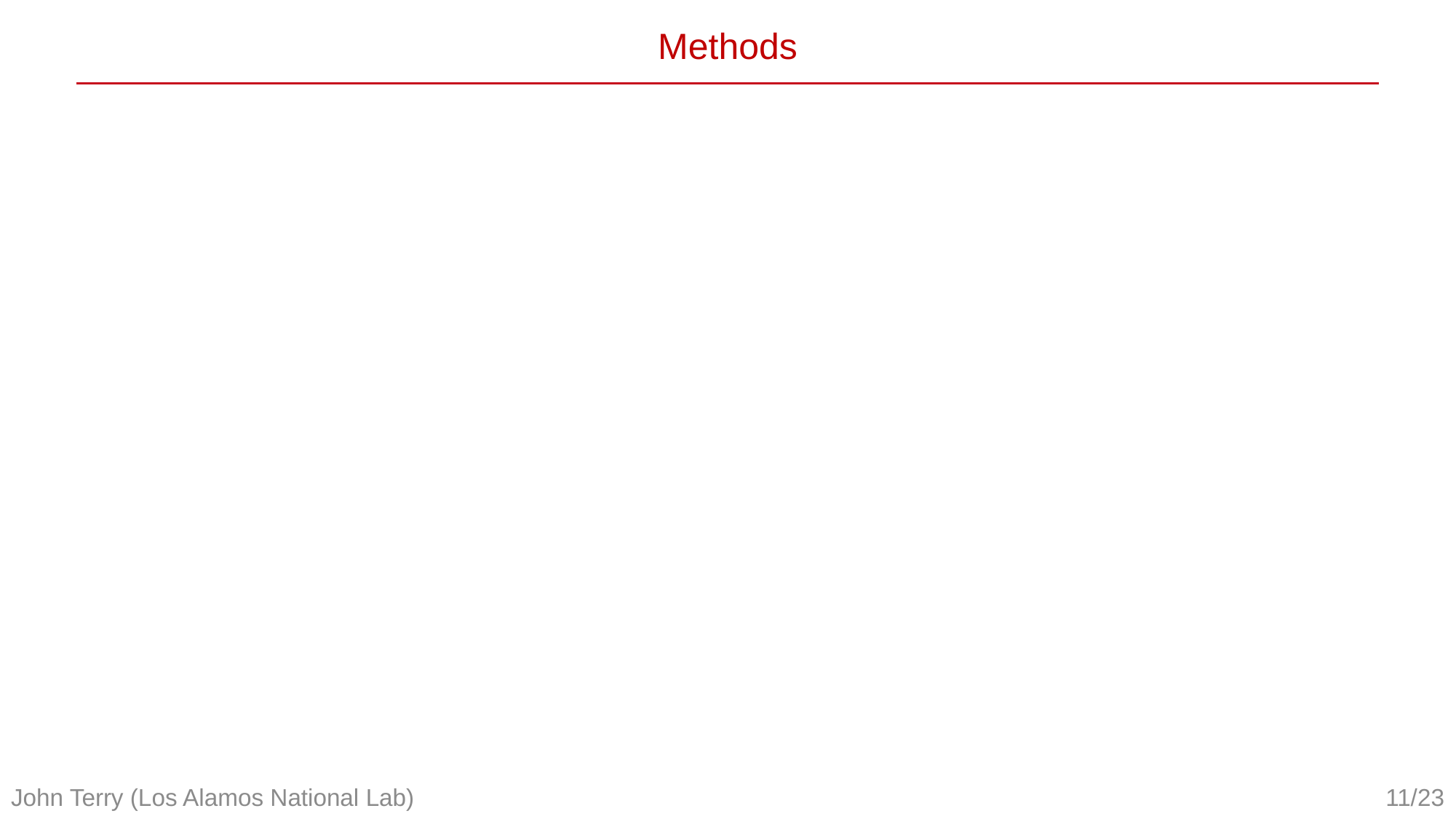

# Methods
John Terry (Los Alamos National Lab)
11/23